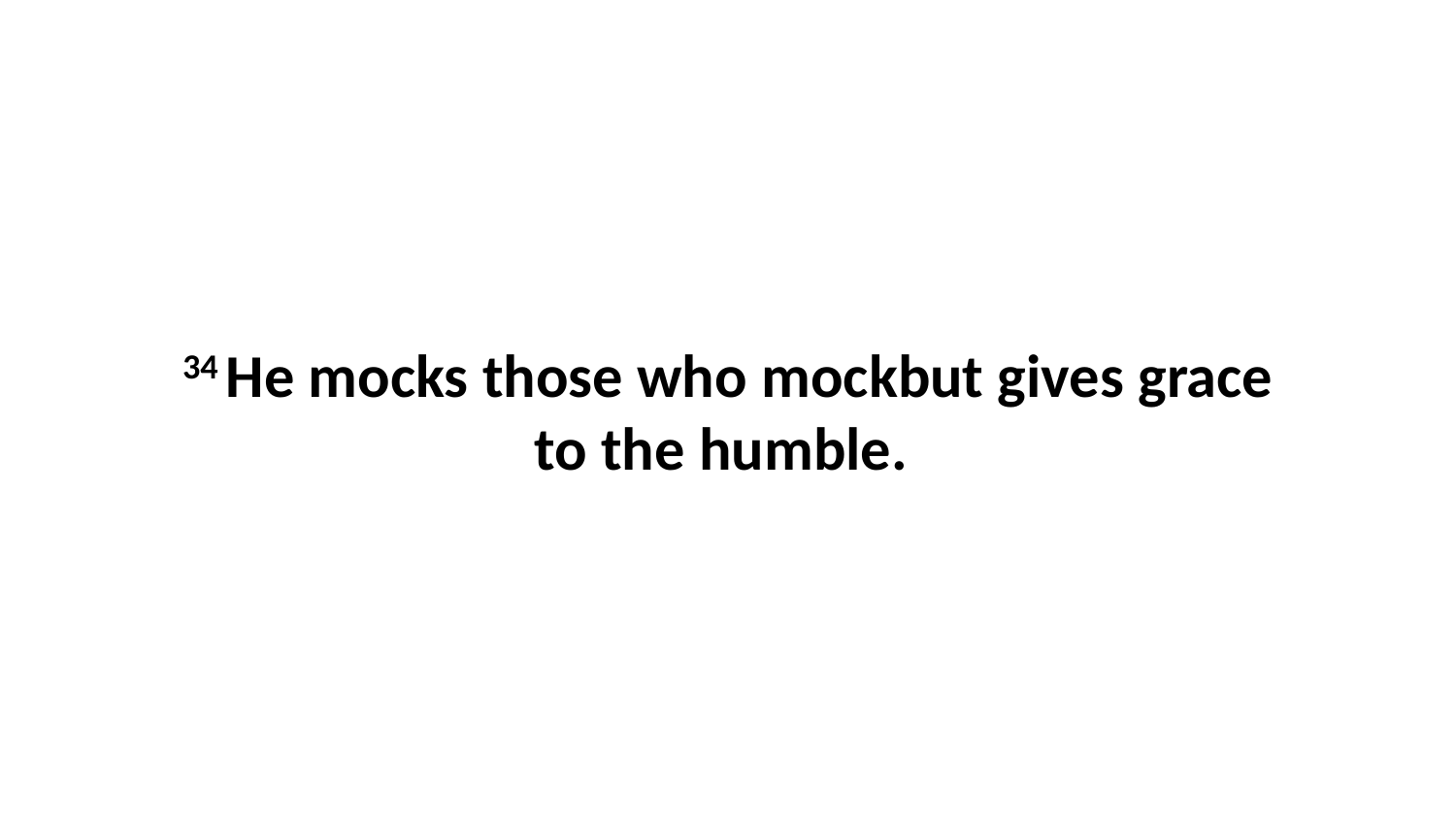

34 He mocks those who mockbut gives grace to the humble.